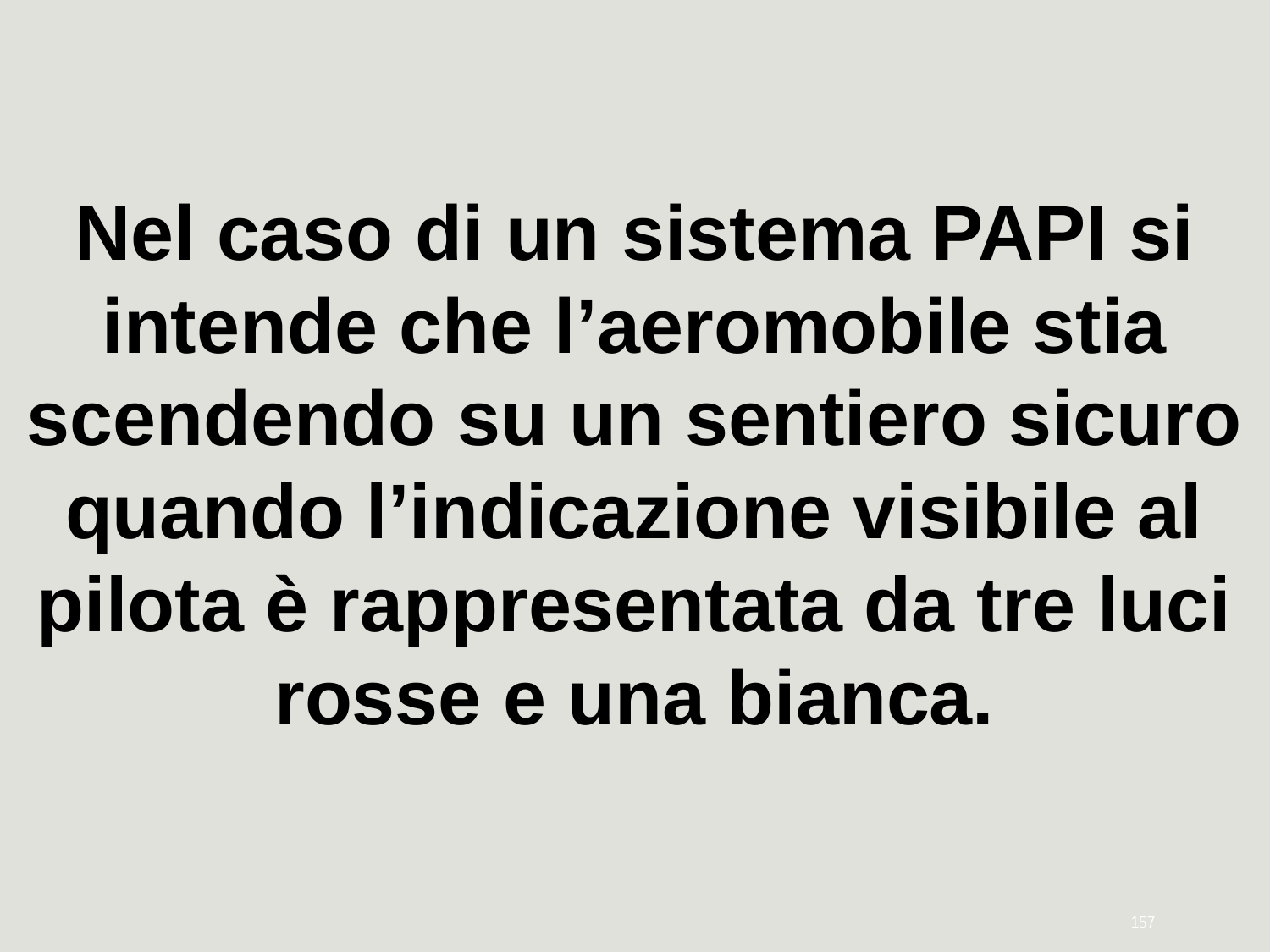

Nel caso di un sistema PAPI si intende che l’aeromobile stia scendendo su un sentiero sicuro quando l’indicazione visibile al pilota è rappresentata da tre luci rosse e una bianca.
157